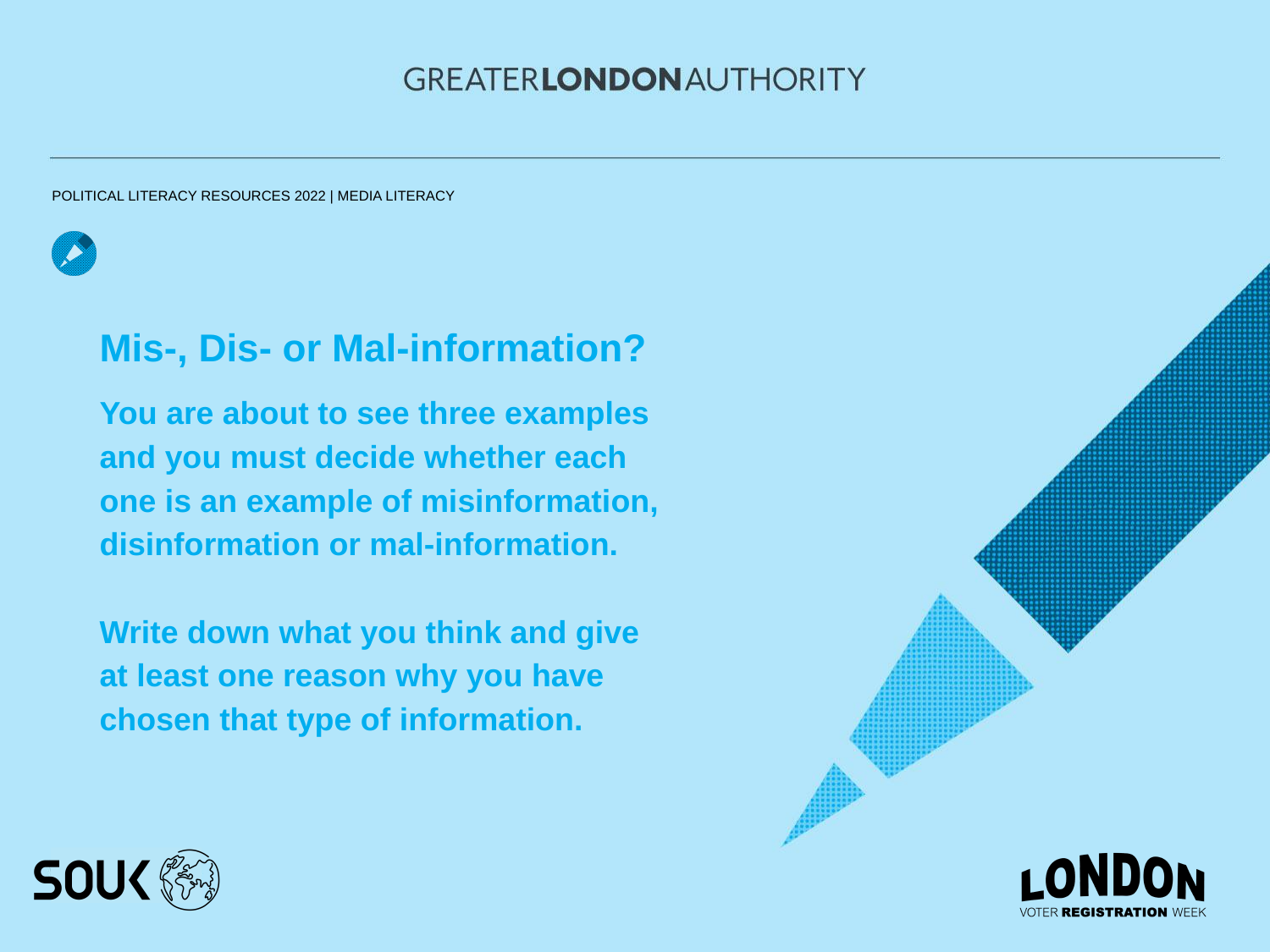

Mis-, Dis- or Mal-information?
You are about to see three examples and you must decide whether each one is an example of misinformation, disinformation or mal-information.

Write down what you think and give at least one reason why you have chosen that type of information.